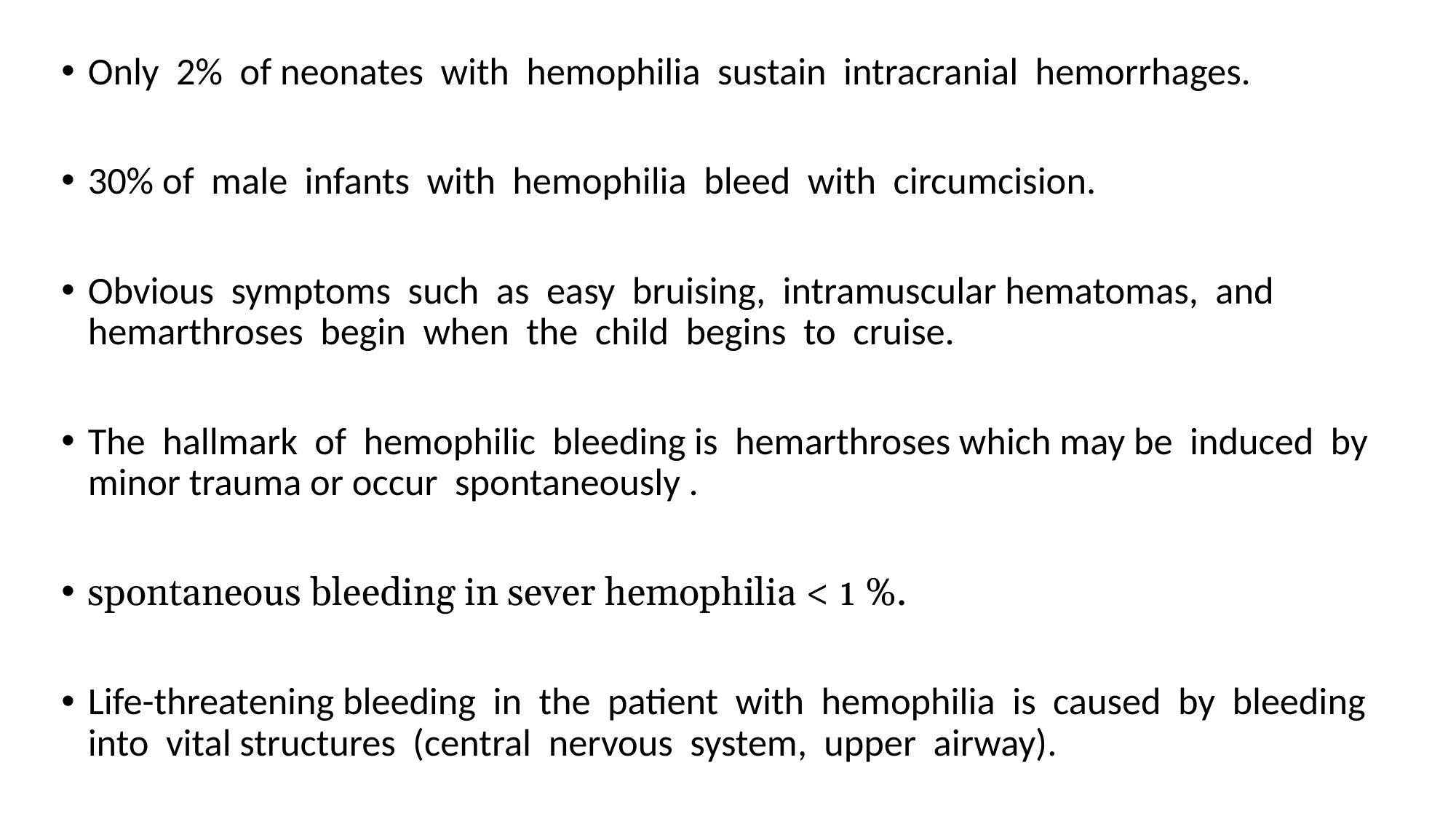

Only  2%  of neonates  with  hemophilia  sustain  intracranial  hemorrhages.

30% of  male  infants  with  hemophilia  bleed  with  circumcision.

Obvious  symptoms  such  as  easy  bruising,  intramuscular hematomas,  and  hemarthroses  begin  when  the  child  begins  to  cruise.

The  hallmark  of  hemophilic  bleeding is  hemarthroses which may be  induced  by  minor trauma or occur  spontaneously .

spontaneous bleeding in sever hemophilia < 1 %.

Life-threatening bleeding  in  the  patient  with  hemophilia  is  caused  by  bleeding  into  vital structures  (central  nervous  system,  upper  airway).